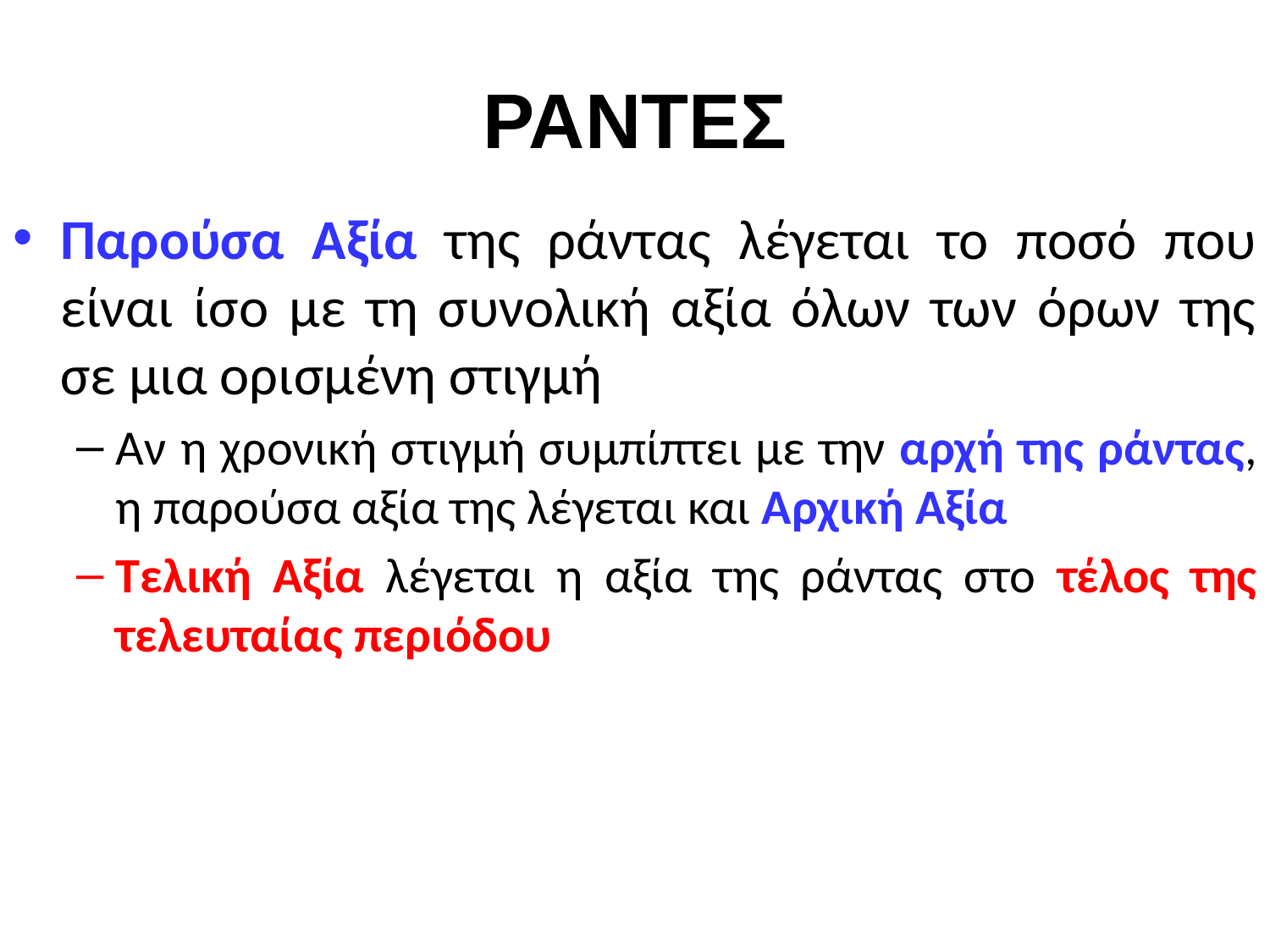

# ΡΑΝΤΕΣ
Παρούσα Αξία της ράντας λέγεται το ποσό που είναι ίσο με τη συνολική αξία όλων των όρων της σε μια ορισμένη στιγμή
Αν η χρονική στιγμή συμπίπτει με την αρχή της ράντας, η παρούσα αξία της λέγεται και Αρχική Αξία
Τελική Αξία λέγεται η αξία της ράντας στο τέλος της τελευταίας περιόδου